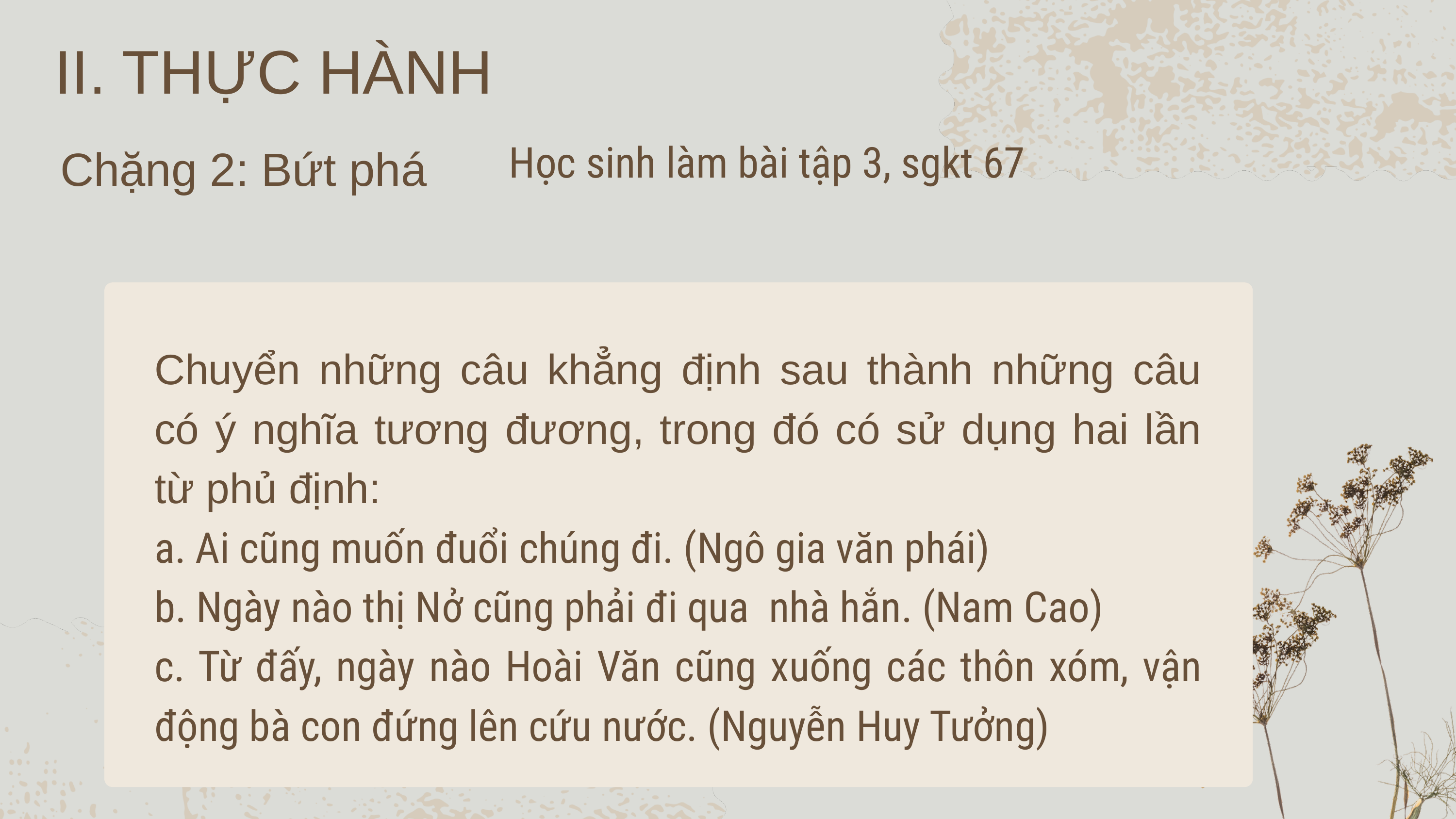

II. THỰC HÀNH
Học sinh làm bài tập 3, sgkt 67
Chặng 2: Bứt phá

Chuyển những câu khẳng định sau thành những câu có ý nghĩa tương đương, trong đó có sử dụng hai lần từ phủ định:
a. Ai cũng muốn đuổi chúng đi. (Ngô gia văn phái)
b. Ngày nào thị Nở cũng phải đi qua  nhà hắn. (Nam Cao)
c. Từ đấy, ngày nào Hoài Văn cũng xuống các thôn xóm, vận động bà con đứng lên cứu nước. (Nguyễn Huy Tưởng)